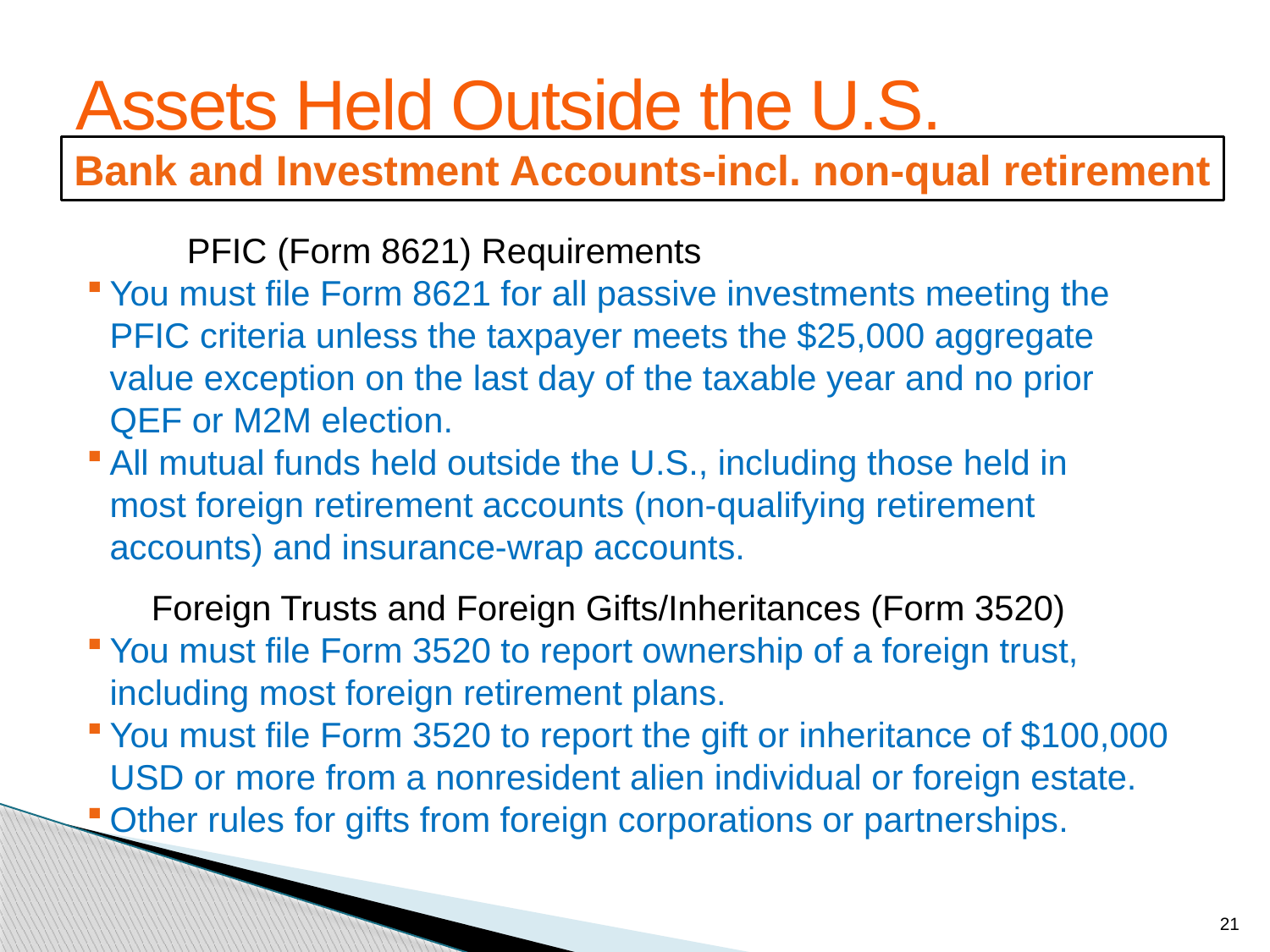

Assets Held Outside the U.S.
Bank and Investment Accounts-incl. non-qual retirement
PFIC (Form 8621) Requirements
You must file Form 8621 for all passive investments meeting the PFIC criteria unless the taxpayer meets the $25,000 aggregate value exception on the last day of the taxable year and no prior QEF or M2M election.
All mutual funds held outside the U.S., including those held in most foreign retirement accounts (non-qualifying retirement accounts) and insurance-wrap accounts.
Foreign Trusts and Foreign Gifts/Inheritances (Form 3520)
You must file Form 3520 to report ownership of a foreign trust, including most foreign retirement plans.
You must file Form 3520 to report the gift or inheritance of $100,000 USD or more from a nonresident alien individual or foreign estate.
Other rules for gifts from foreign corporations or partnerships.
21